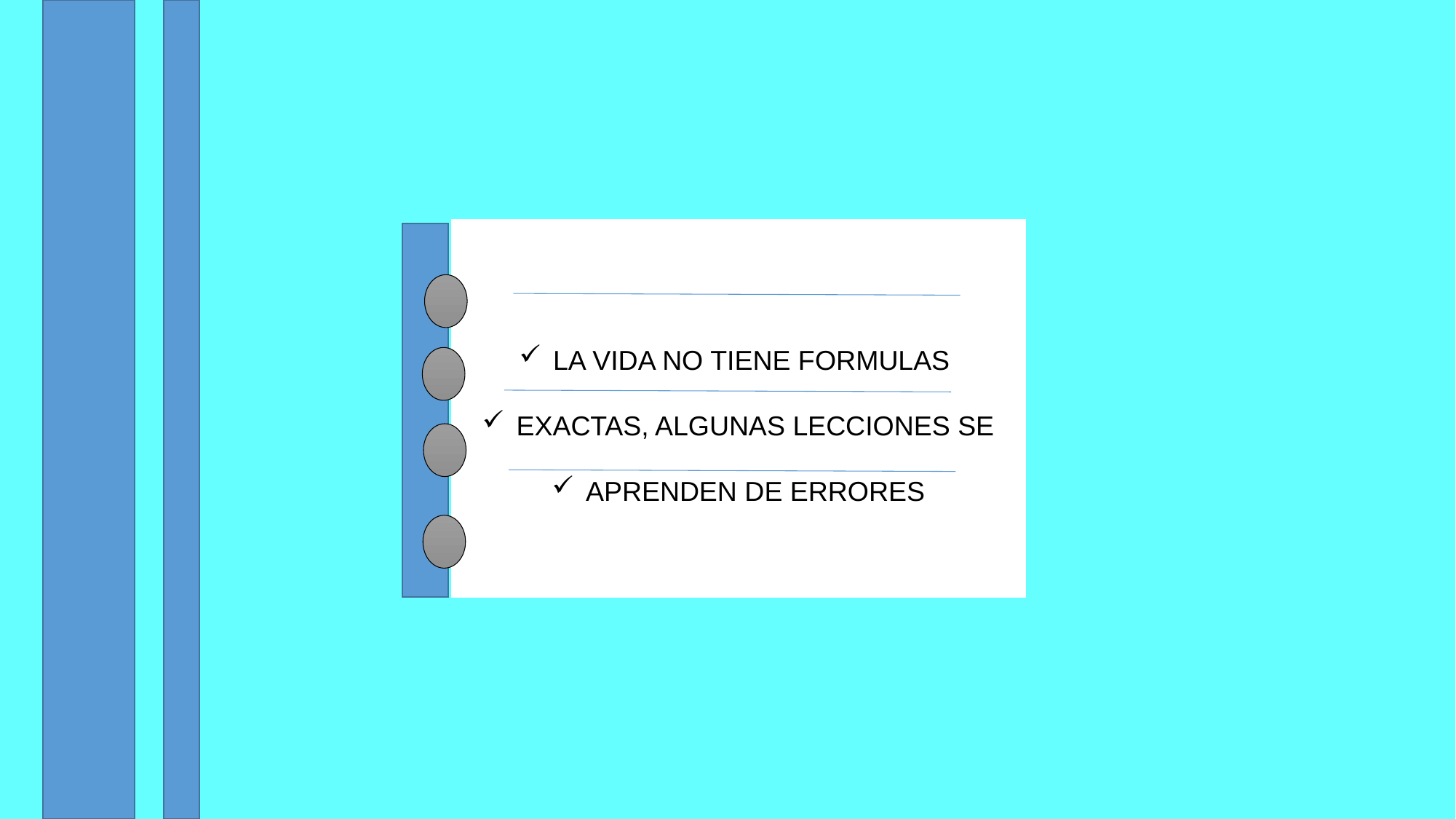

LA VIDA NO TIENE FORMULAS
EXACTAS, ALGUNAS LECCIONES SE
APRENDEN DE ERRORES